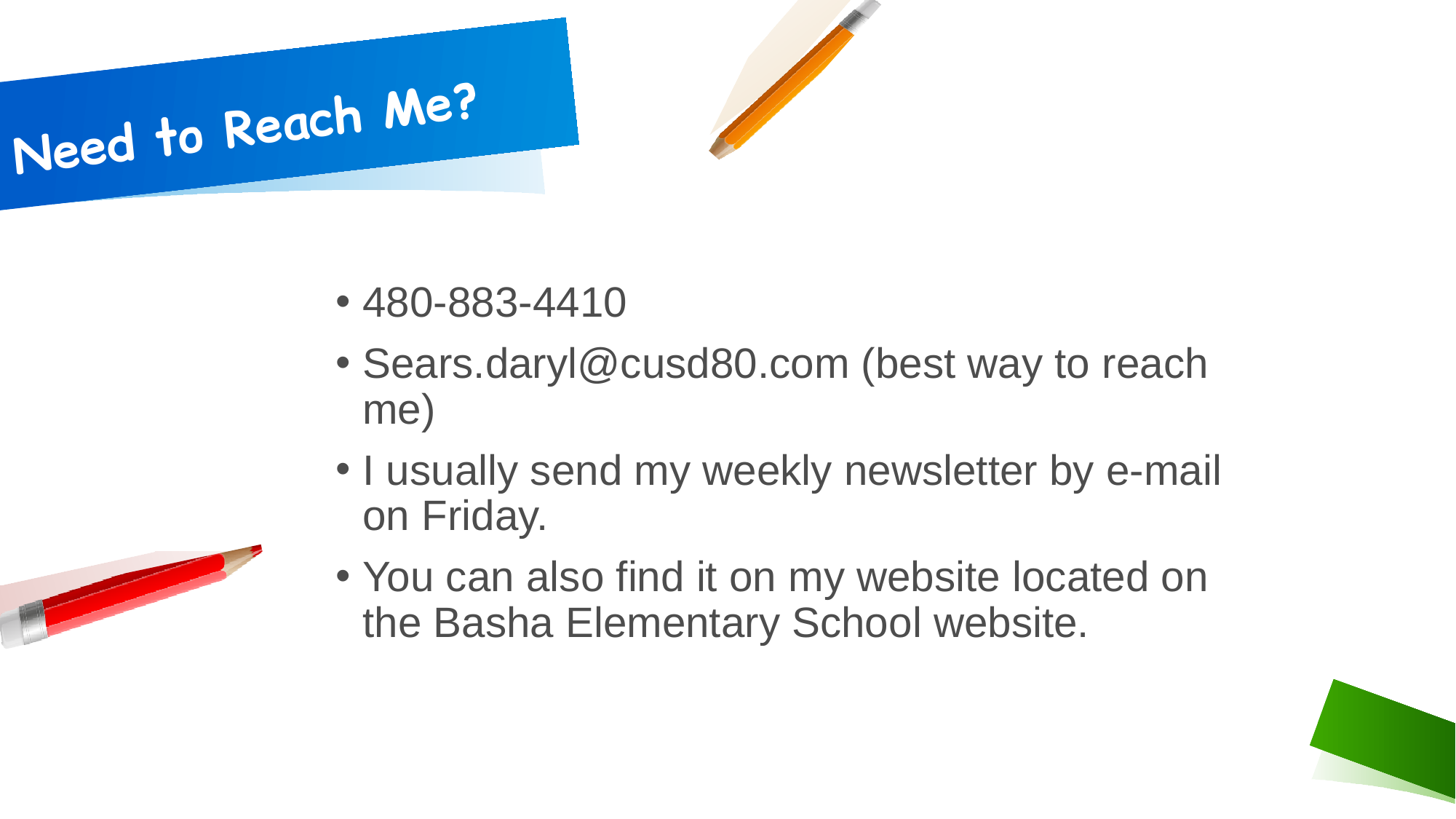

# Need to Reach Me?
480-883-4410
Sears.daryl@cusd80.com (best way to reach me)
I usually send my weekly newsletter by e-mail on Friday.
You can also find it on my website located on the Basha Elementary School website.